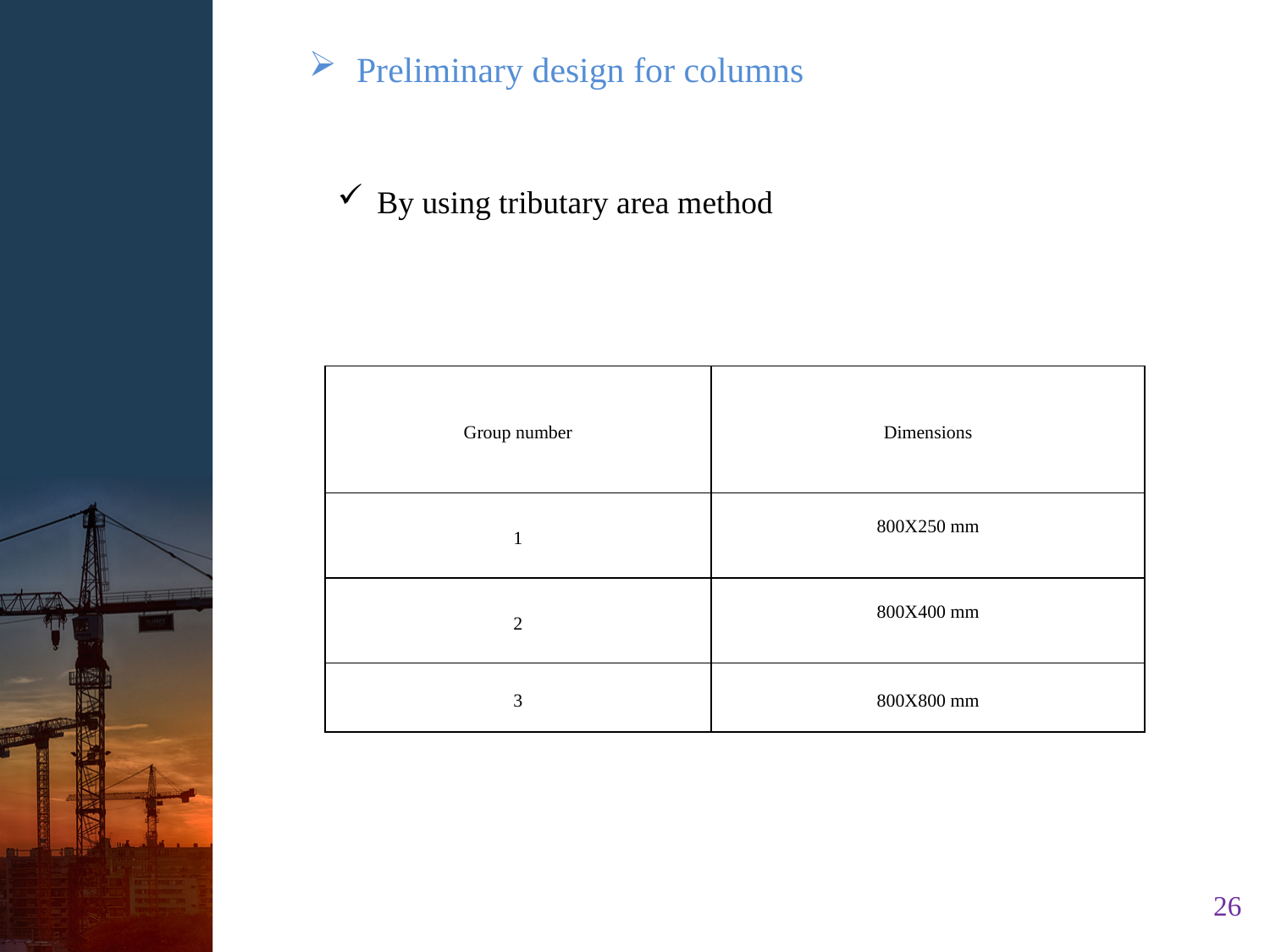

Preliminary design for columns
By using tributary area method
| Group number | Dimensions |
| --- | --- |
| 1 | 800X250 mm |
| 2 | 800X400 mm |
| 3 | 800X800 mm |
26